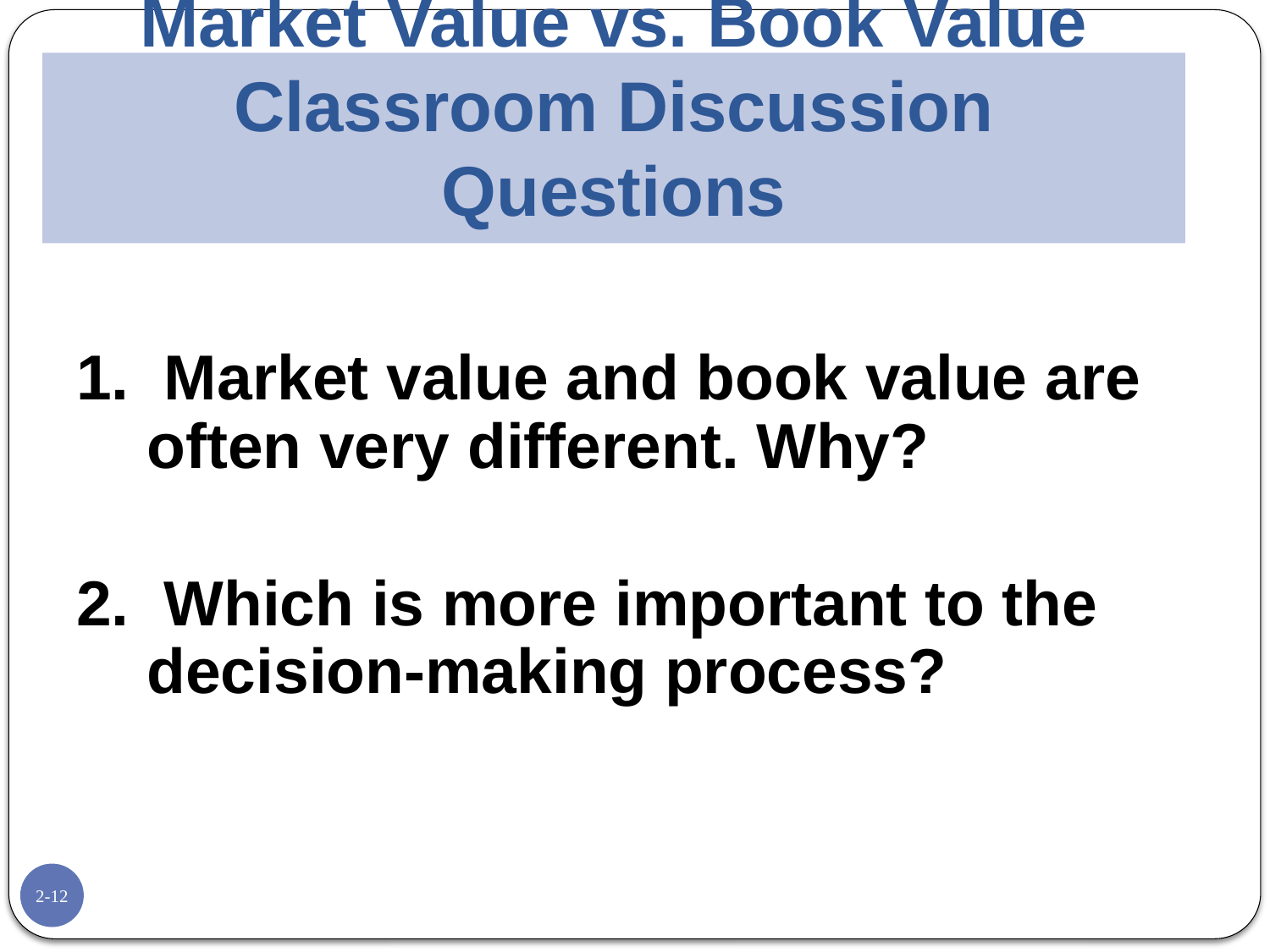

# Market Value vs. Book Value Classroom Discussion Questions
1.  Market value and book value are often very different. Why?

2.  Which is more important to the decision-making process?
2-12